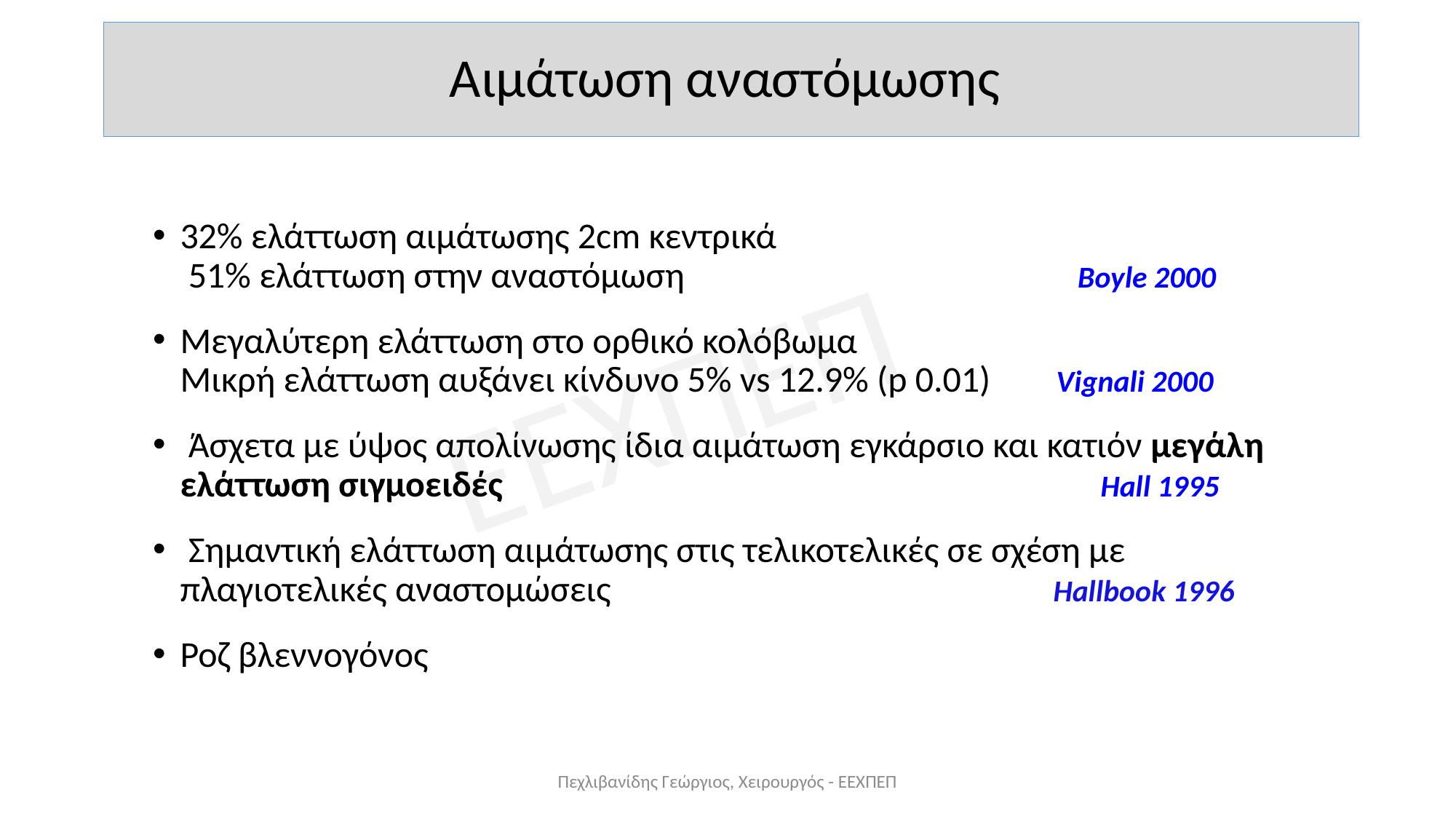

# Αιμάτωση αναστόμωσης
32% ελάττωση αιμάτωσης 2cm κεντρικά                                                              51% ελάττωση στην αναστόμωση                                                Boyle 2000
Μεγαλύτερη ελάττωση στο ορθικό κολόβωμα                                        Μικρή ελάττωση αυξάνει κίνδυνο 5% vs 12.9% (p 0.01)        Vignali 2000
 Άσχετα με ύψος απολίνωσης ίδια αιμάτωση εγκάρσιο και κατιόν μεγάλη ελάττωση σιγμοειδές                                                                         Hall 1995
 Σημαντική ελάττωση αιμάτωσης στις τελικοτελικές σε σχέση με πλαγιοτελικές αναστομώσεις                                                      Hallbook 1996
Ροζ βλεννογόνος

Πεχλιβανίδης Γεώργιος, Χειρουργός - ΕΕΧΠΕΠ